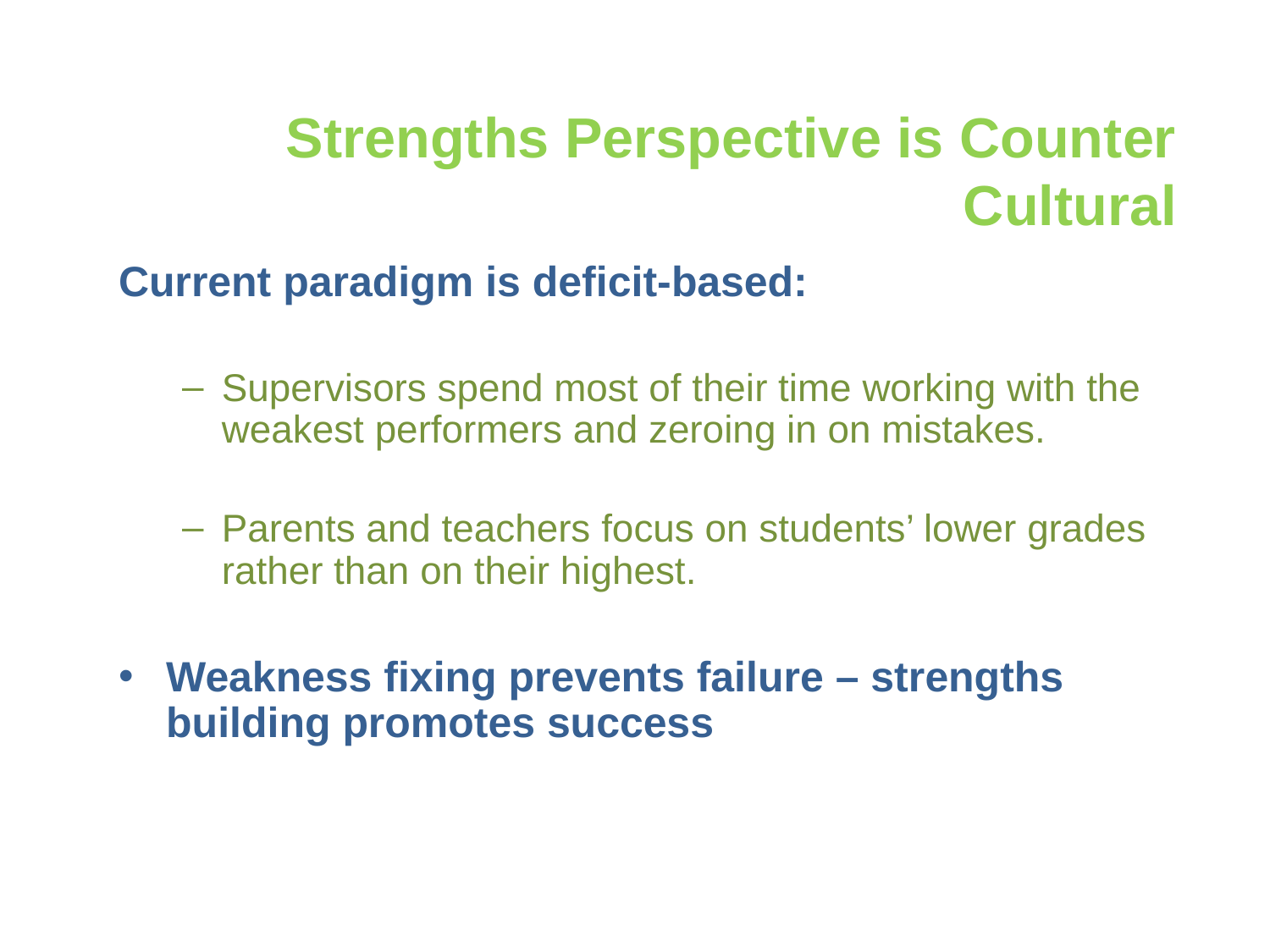

Strengths Perspective is Counter Cultural
Current paradigm is deficit-based:

Supervisors spend most of their time working with the weakest performers and zeroing in on mistakes.

Parents and teachers focus on students’ lower grades rather than on their highest.

Weakness fixing prevents failure – strengths building promotes success